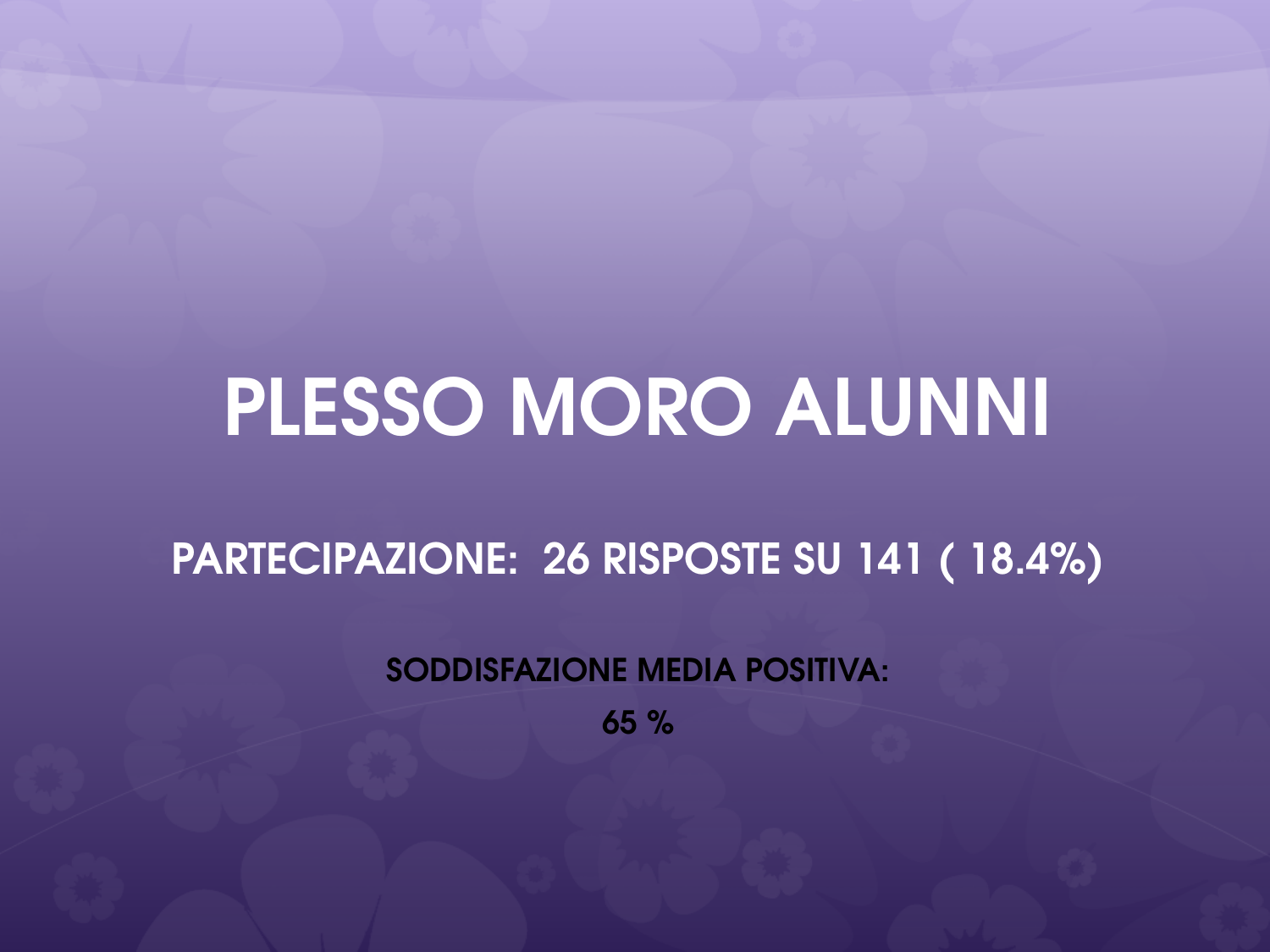

# PLESSO MORO ALUNNI

Partecipazione:  26 risposte su 141 ( 18.4%)

SODDISFAZIONE MEDIA POSITIVA:
65 %